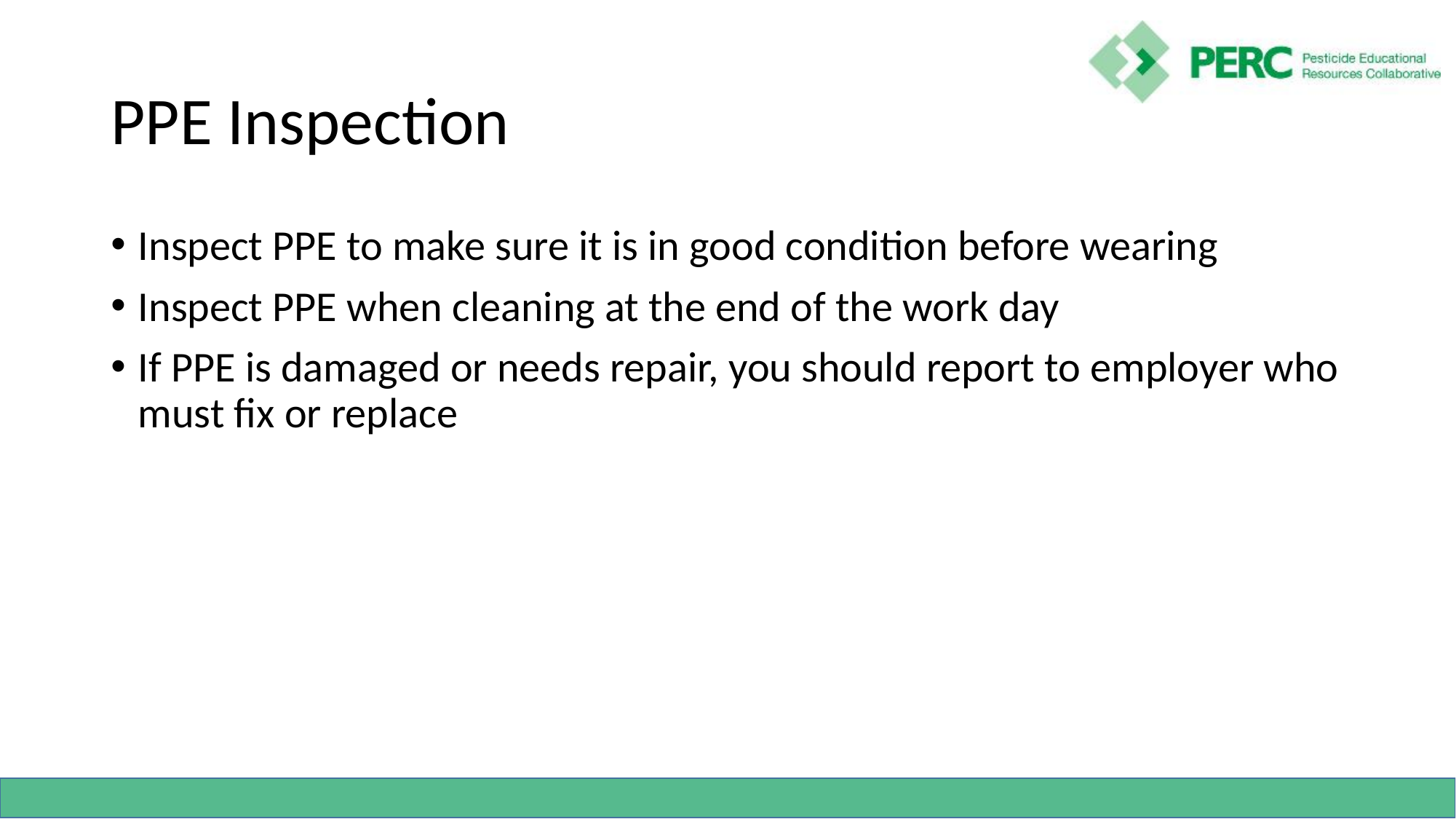

# PPE Inspection
Inspect PPE to make sure it is in good condition before wearing
Inspect PPE when cleaning at the end of the work day
If PPE is damaged or needs repair, you should report to employer who must fix or replace